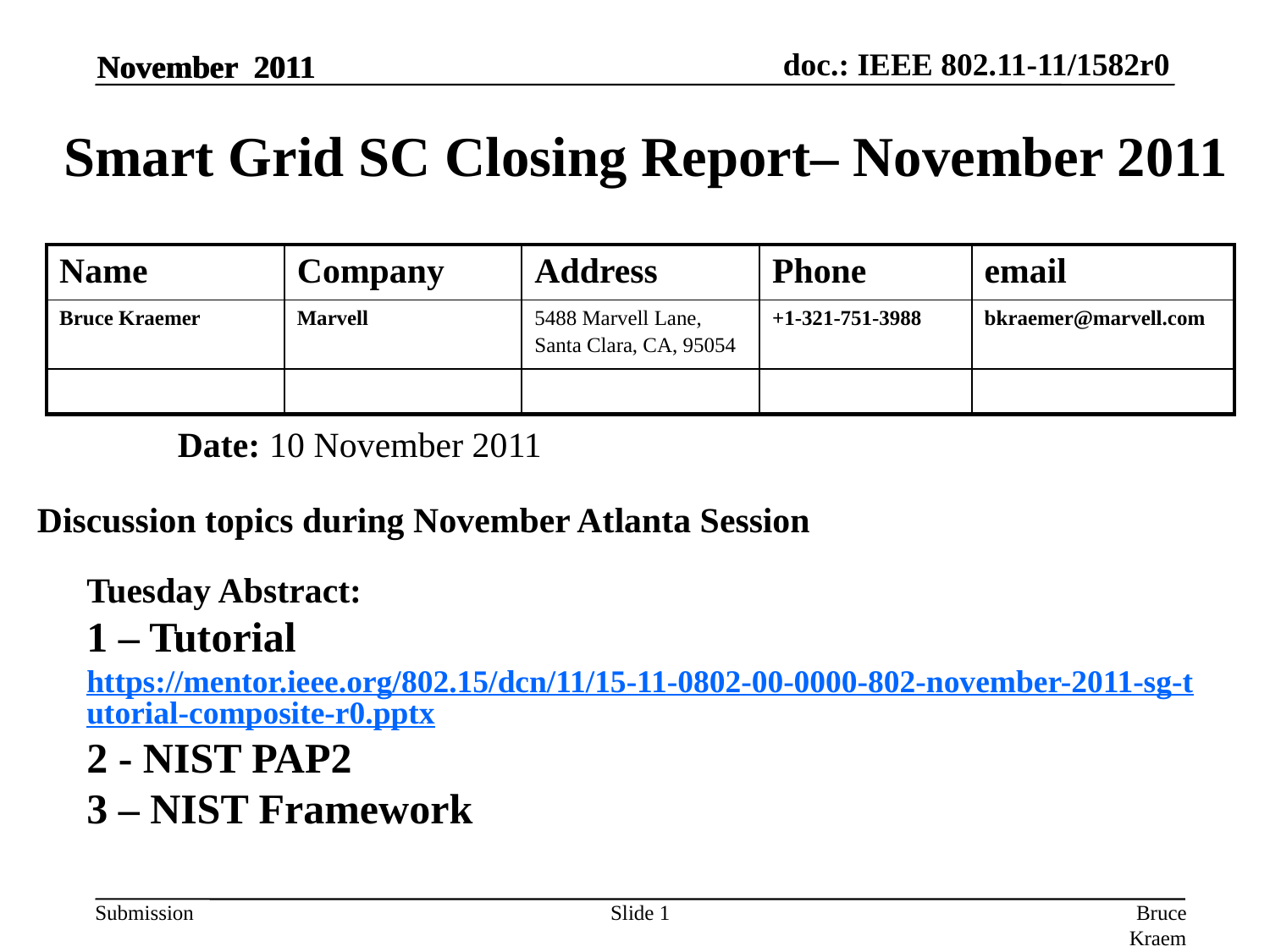

November  2011
November  2011
# Smart Grid SC Closing Report– November 2011
| Name | Company | Address | Phone | email |
| --- | --- | --- | --- | --- |
| Bruce Kraemer | Marvell | 5488 Marvell Lane, Santa Clara, CA, 95054 | +1-321-751-3988 | bkraemer@marvell.com |
|  |  |  |  |  |
Date: 10 November 2011
Discussion topics during November Atlanta Session
Tuesday Abstract:
1 – Tutorial    https://mentor.ieee.org/802.15/dcn/11/15-11-0802-00-0000-802-november-2011-sg-tutorial-composite-r0.pptx
2 - NIST PAP2
3 – NIST Framework
Slide 1
Bruce Kraemer, Marvell